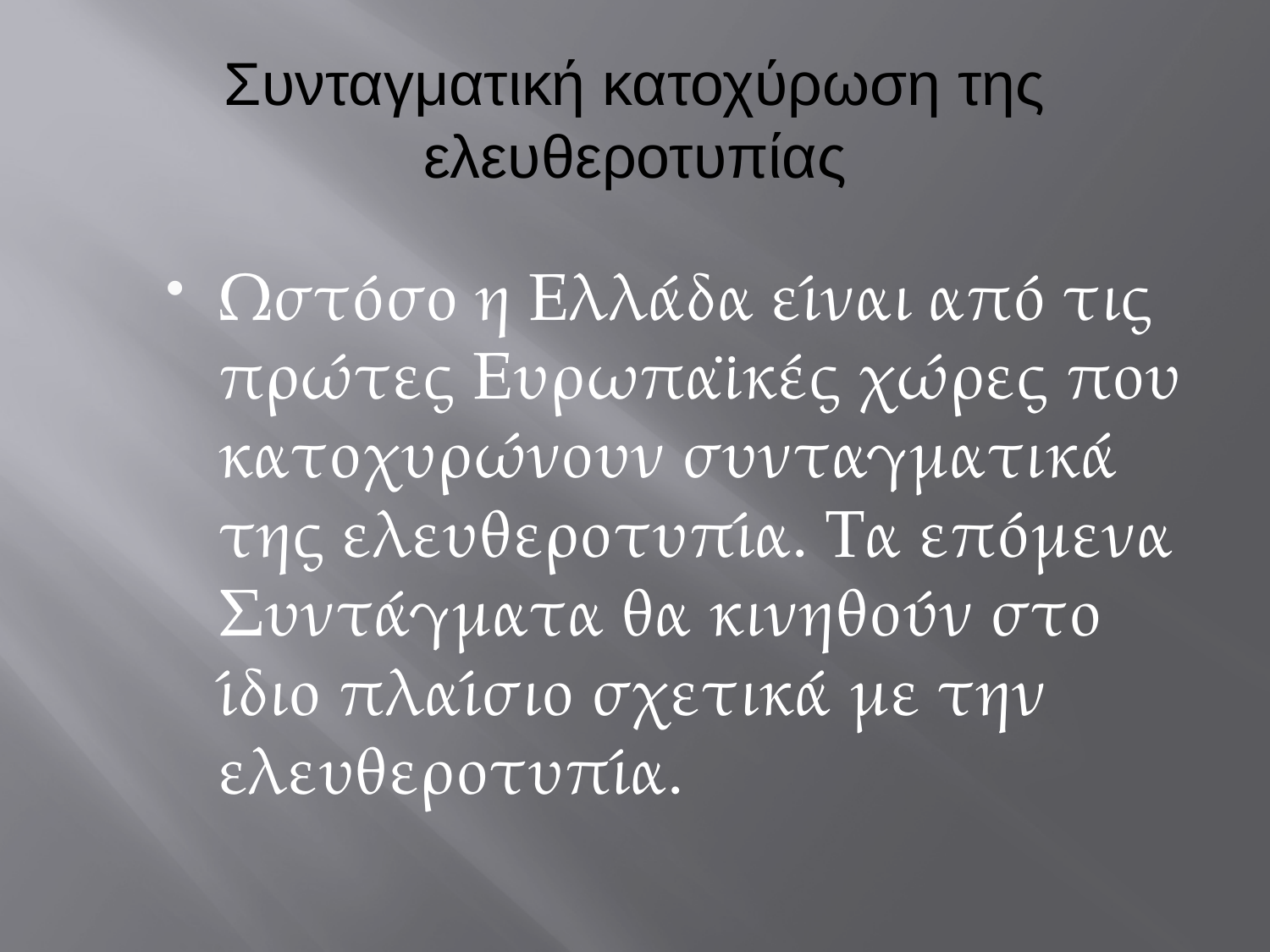

# Συνταγματική κατοχύρωση της ελευθεροτυπίας
Ωστόσο η Ελλάδα είναι από τις πρώτες Ευρωπαϊκές χώρες που κατοχυρώνουν συνταγματικά της ελευθεροτυπία. Τα επόμενα Συντάγματα θα κινηθούν στο ίδιο πλαίσιο σχετικά με την ελευθεροτυπία.